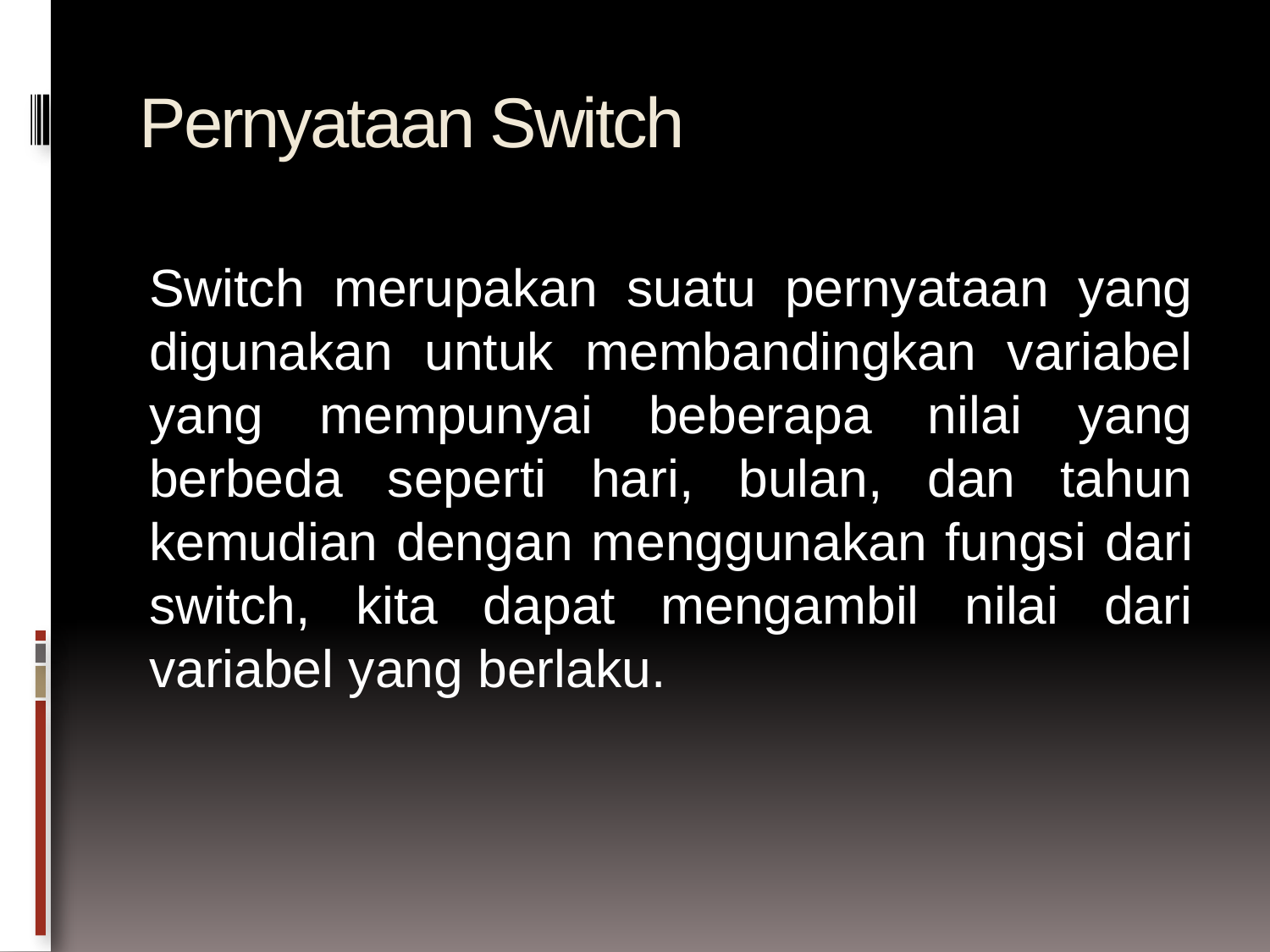

# Pernyataan Switch
Switch merupakan suatu pernyataan yang digunakan untuk membandingkan variabel yang mempunyai beberapa nilai yang berbeda seperti hari, bulan, dan tahun kemudian dengan menggunakan fungsi dari switch, kita dapat mengambil nilai dari variabel yang berlaku.